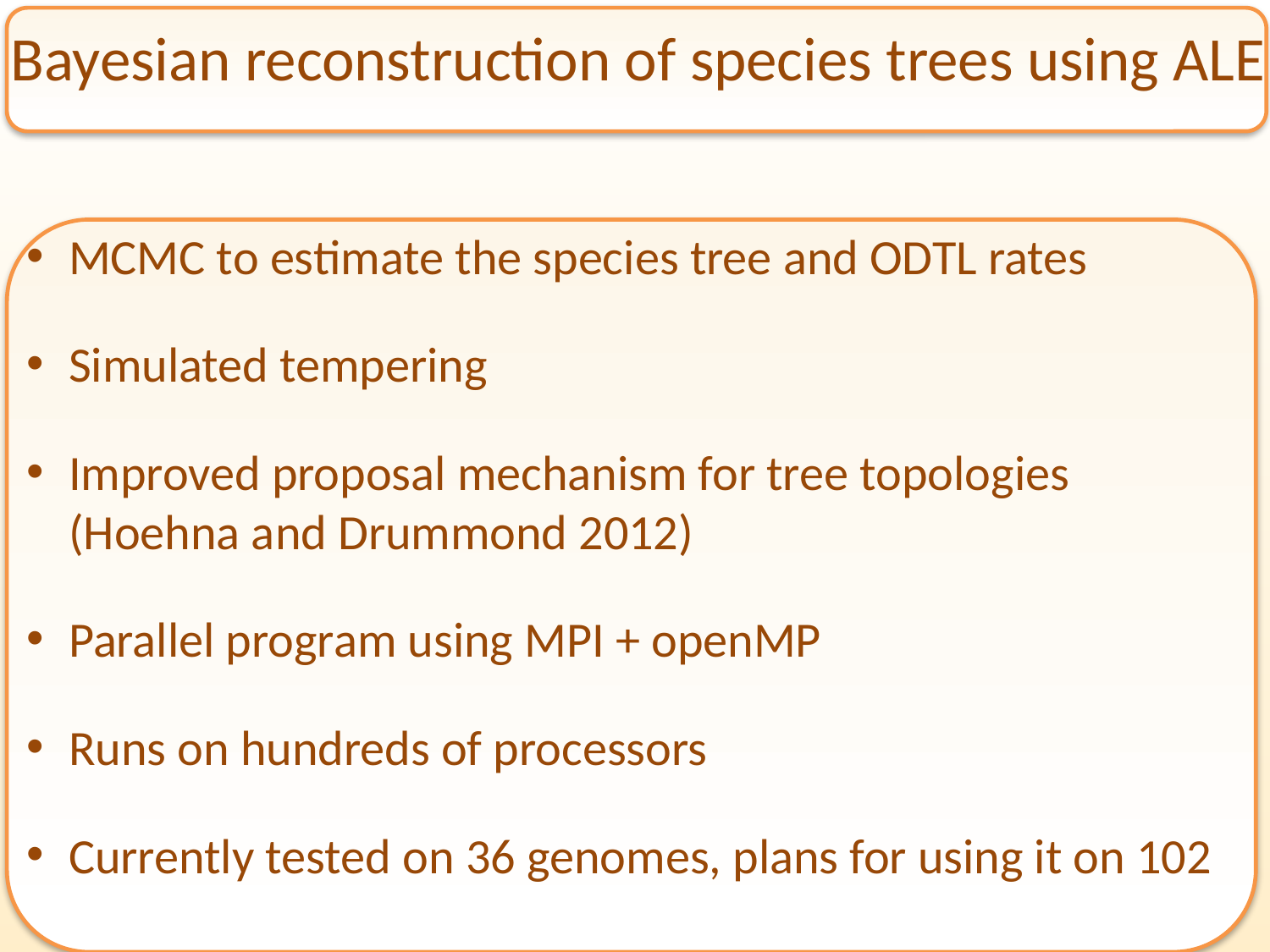

# Bayesian reconstruction of species trees using ALE

MCMC to estimate the species tree and ODTL rates
Simulated tempering
Improved proposal mechanism for tree topologies (Hoehna and Drummond 2012)
Parallel program using MPI + openMP
Runs on hundreds of processors
Currently tested on 36 genomes, plans for using it on 102